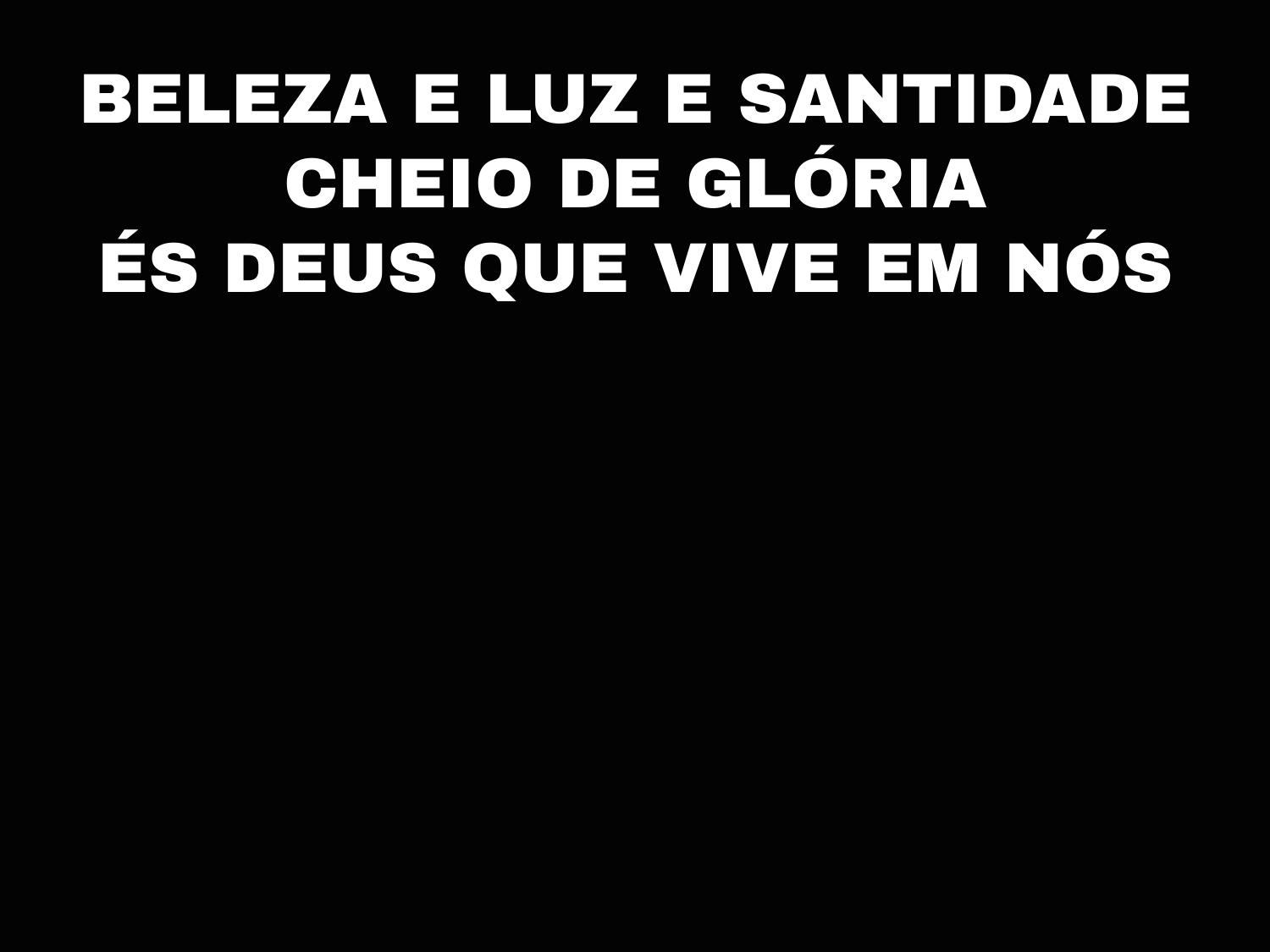

BELEZA E LUZ E SANTIDADE
CHEIO DE GLÓRIA
ÉS DEUS QUE VIVE EM NÓS